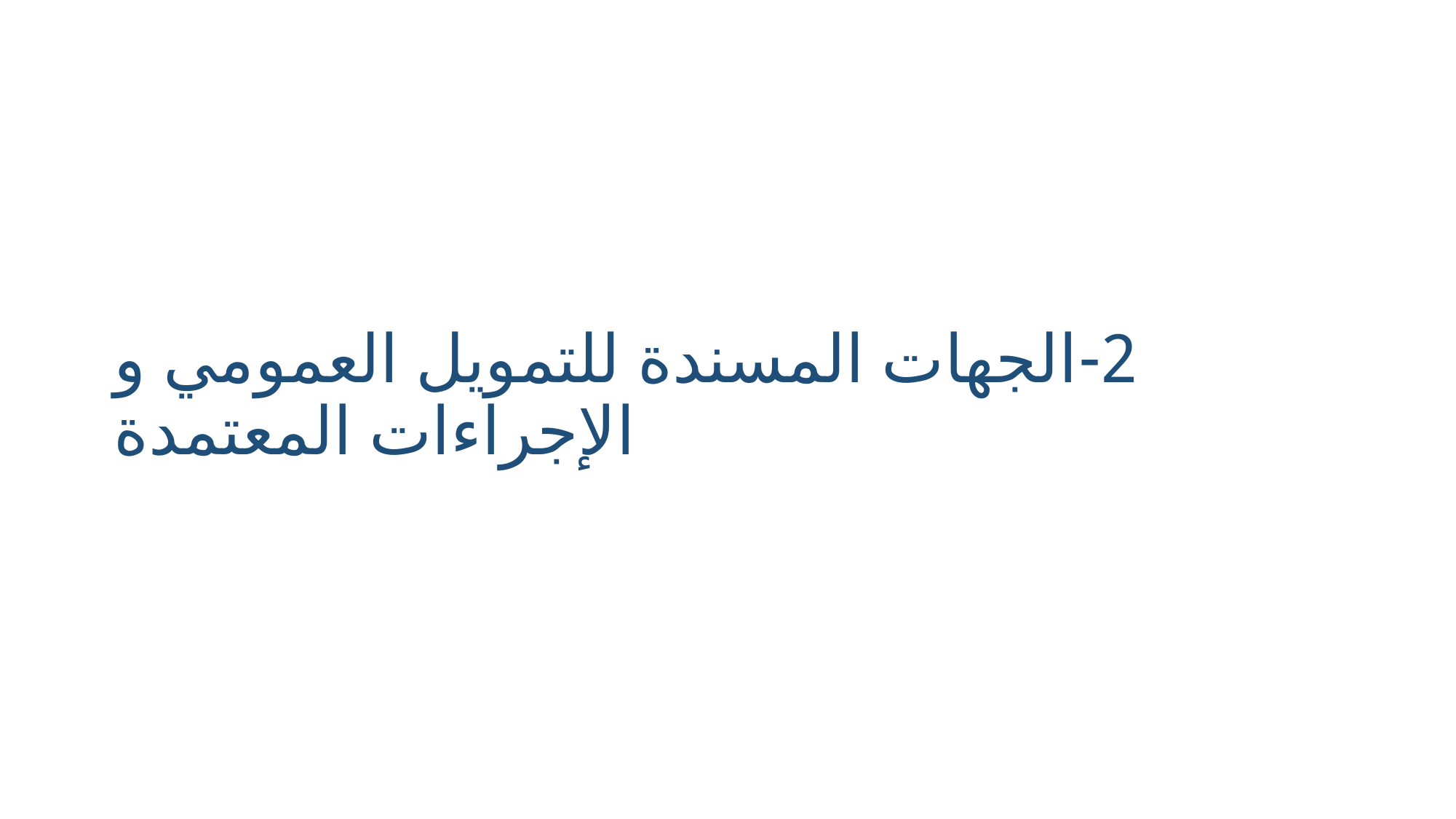

# 2-الجهات المسندة للتمويل العمومي و الإجراءات المعتمدة